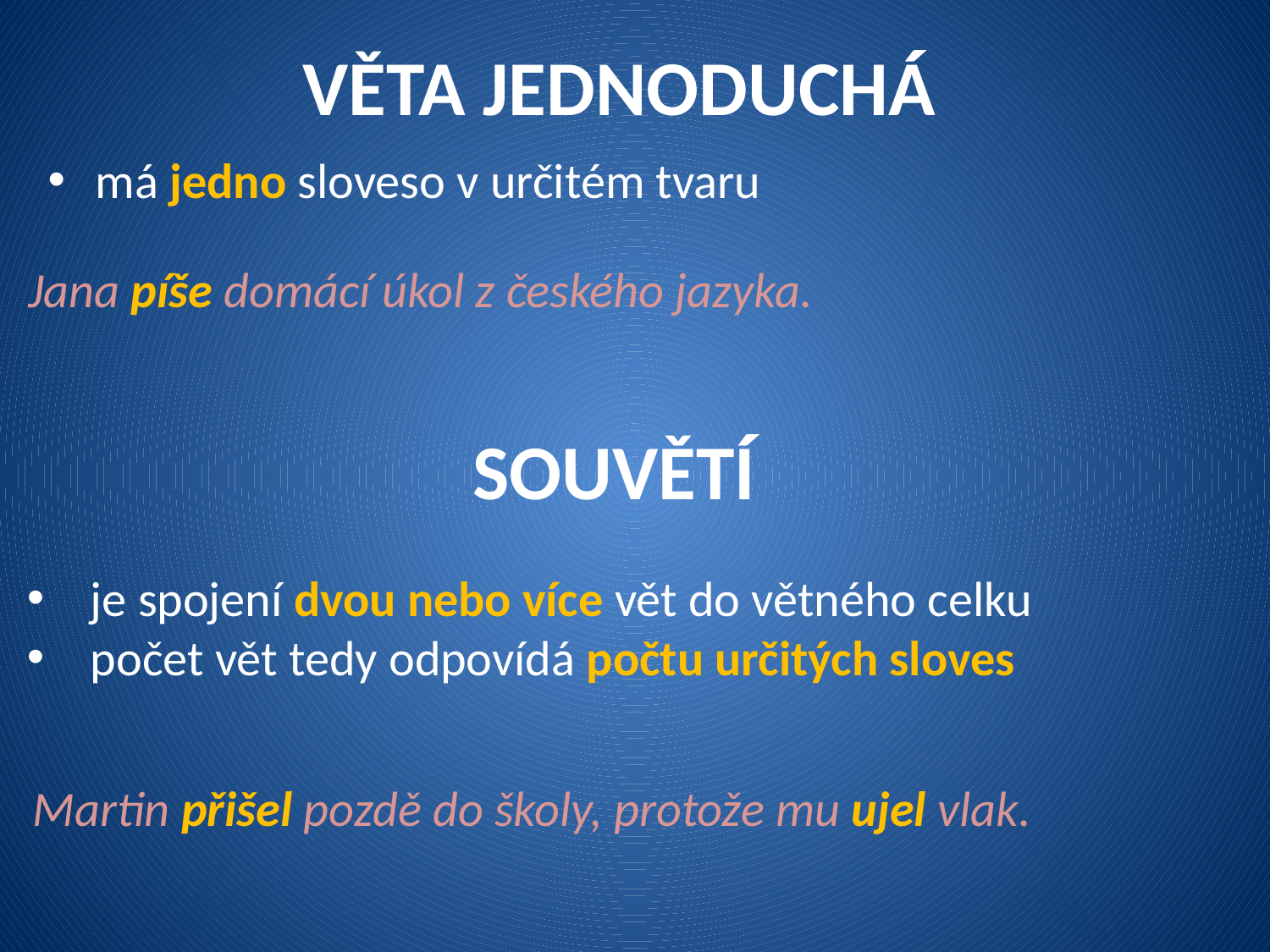

# VĚTA JEDNODUCHÁ
má jedno sloveso v určitém tvaru

Jana píše domácí úkol z českého jazyka.
SOUVĚTÍ

je spojení dvou nebo více vět do větného celku
počet vět tedy odpovídá počtu určitých sloves
Martin přišel pozdě do školy, protože mu ujel vlak.